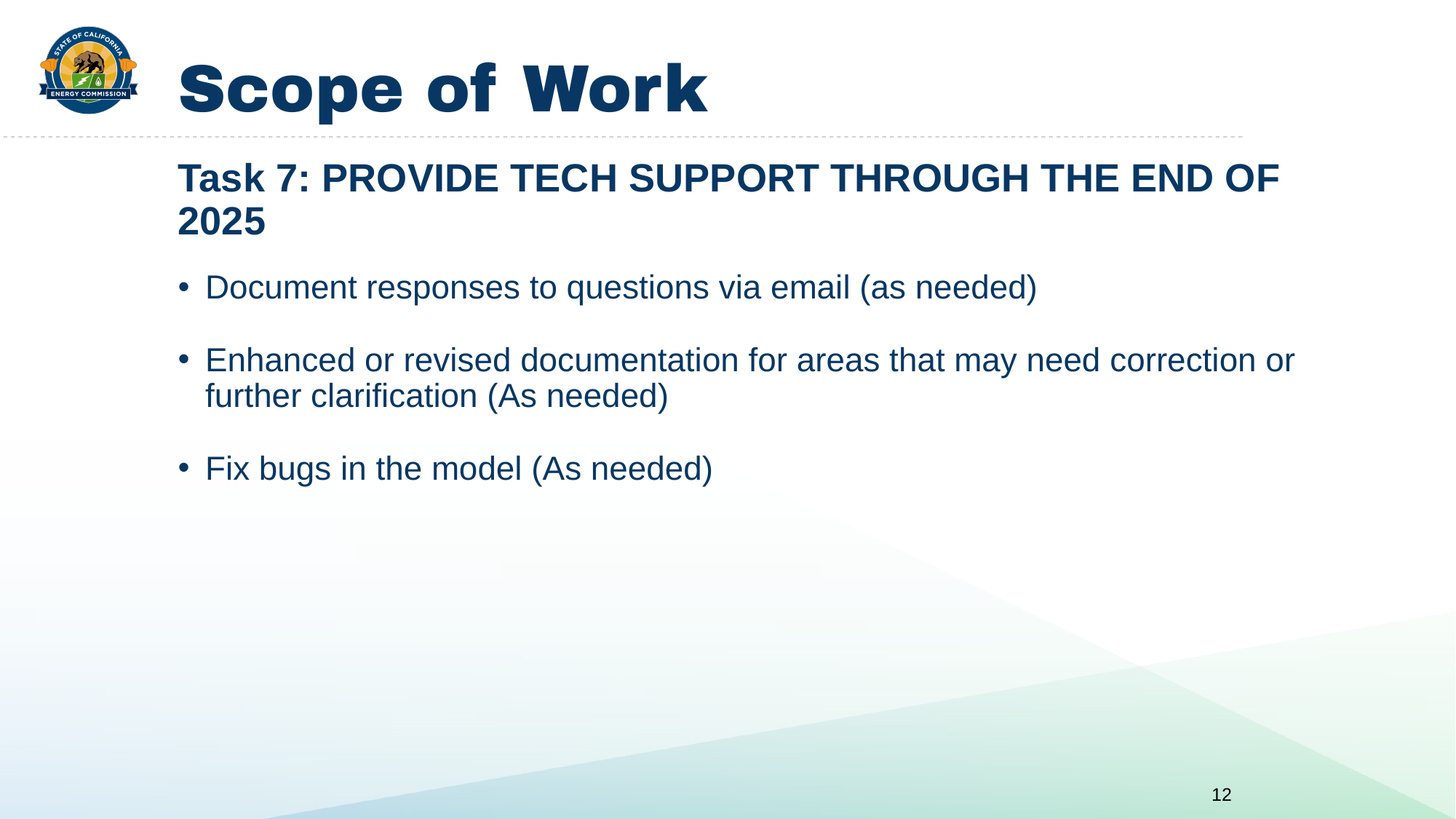

# Scope of Work
Task 7: PROVIDE TECH SUPPORT THROUGH THE END OF 2025
Document responses to questions via email (as needed)
Enhanced or revised documentation for areas that may need correction or further clarification (As needed)
Fix bugs in the model (As needed)

12